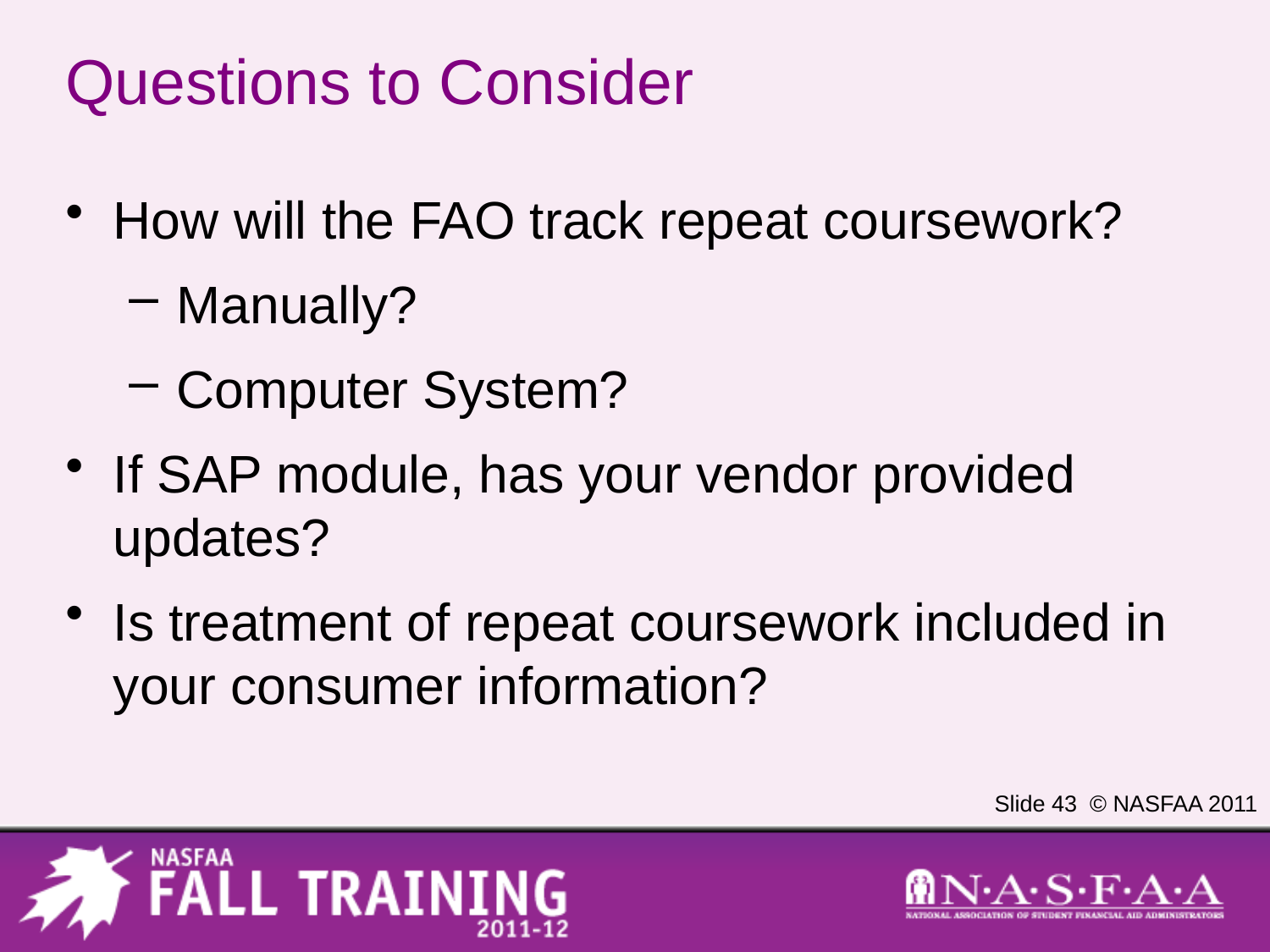

# Questions to Consider
How will the FAO track repeat coursework?
Manually?
Computer System?
If SAP module, has your vendor provided updates?
Is treatment of repeat coursework included in your consumer information?